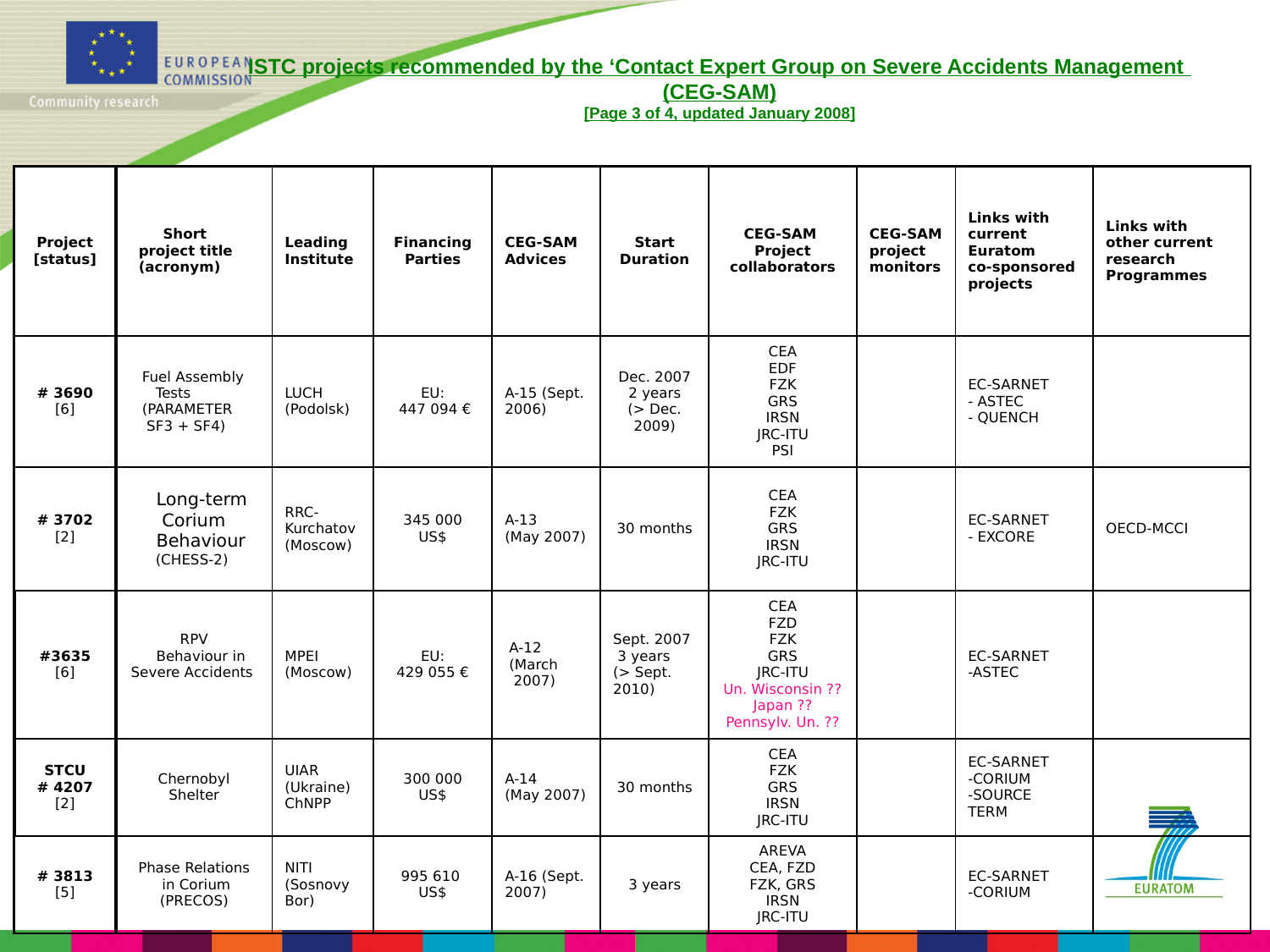

ISTC projects recommended by the ‘Contact Expert Group on Severe Accidents Management
(CEG-SAM)
[Page 3 of 4, updated January 2008]

| Project [status] | Short project title (acronym) | Leading Institute | Financing Parties | CEG-SAM Advices | Start Duration | CEG-SAM Project collaborators | CEG-SAM project monitors | Links with current Euratom co-sponsored projects | Links with other current research Programmes |
| --- | --- | --- | --- | --- | --- | --- | --- | --- | --- |
| # 3690 [6] | Fuel Assembly Tests (PARAMETER SF3 + SF4) | LUCH (Podolsk) | EU: 447 094 € | A-15 (Sept. 2006) | Dec. 2007 2 years (> Dec. 2009) | CEA EDF FZK GRS IRSN JRC-ITU PSI |  | EC-SARNET - ASTEC - QUENCH |  |
| # 3702 [2] | Long-term Corium Behaviour (CHESS-2) | RRC- Kurchatov (Moscow) | 345 000 US$ | A-13 (May 2007) | 30 months | CEA FZK GRS IRSN JRC-ITU |  | EC-SARNET - EXCORE | OECD-MCCI |
| #3635 [6] | RPV Behaviour in Severe Accidents | MPEI (Moscow) | EU: 429 055 € | A-12 (March 2007) | Sept. 2007 3 years (> Sept. 2010) | CEA FZD FZK GRS JRC-ITU Un. Wisconsin ?? Japan ?? Pennsylv. Un. ?? |  | EC-SARNET -ASTEC |  |
| STCU # 4207 [2] | Chernobyl Shelter | UIAR (Ukraine) ChNPP | 300 000 US$ | A-14 (May 2007) | 30 months | CEA FZK GRS IRSN JRC-ITU |  | EC-SARNET -CORIUM -SOURCE TERM |  |
| # 3813 [5] | Phase Relations in Corium (PRECOS) | NITI (Sosnovy Bor) | 995 610 US$ | A-16 (Sept. 2007) | 3 years | AREVA CEA, FZD FZK, GRS IRSN JRC-ITU |  | EC-SARNET -CORIUM |  |